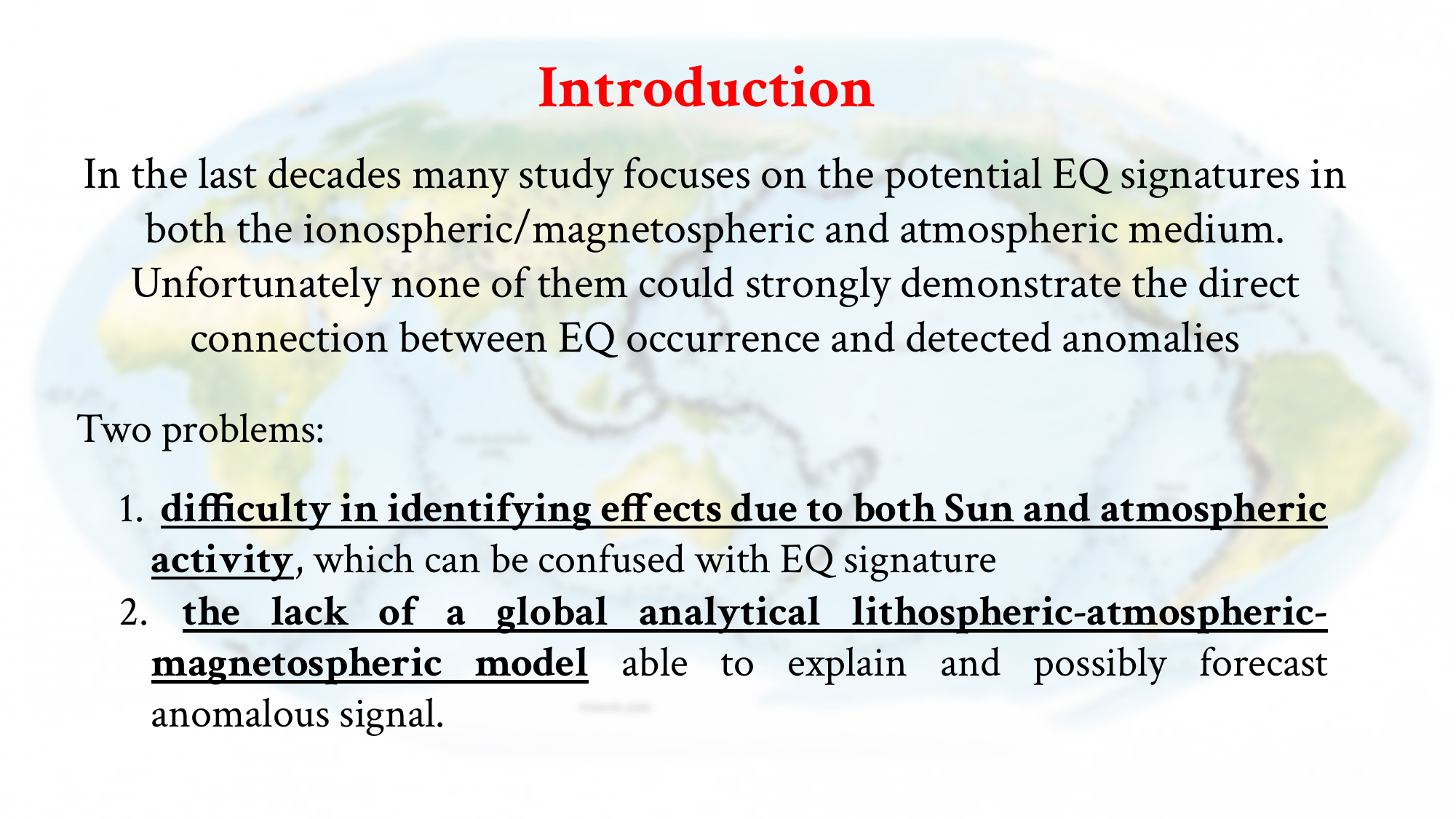

# Introduction
In the last decades many study focuses on the potential EQ signatures in both the ionospheric/magnetospheric and atmospheric medium. Unfortunately none of them could strongly demonstrate the direct connection between EQ occurrence and detected anomalies

Two problems:

 difficulty in identifying effects due to both Sun and atmospheric activity, which can be confused with EQ signature
 the lack of a global analytical lithospheric-atmospheric-magnetospheric model able to explain and possibly forecast anomalous signal.